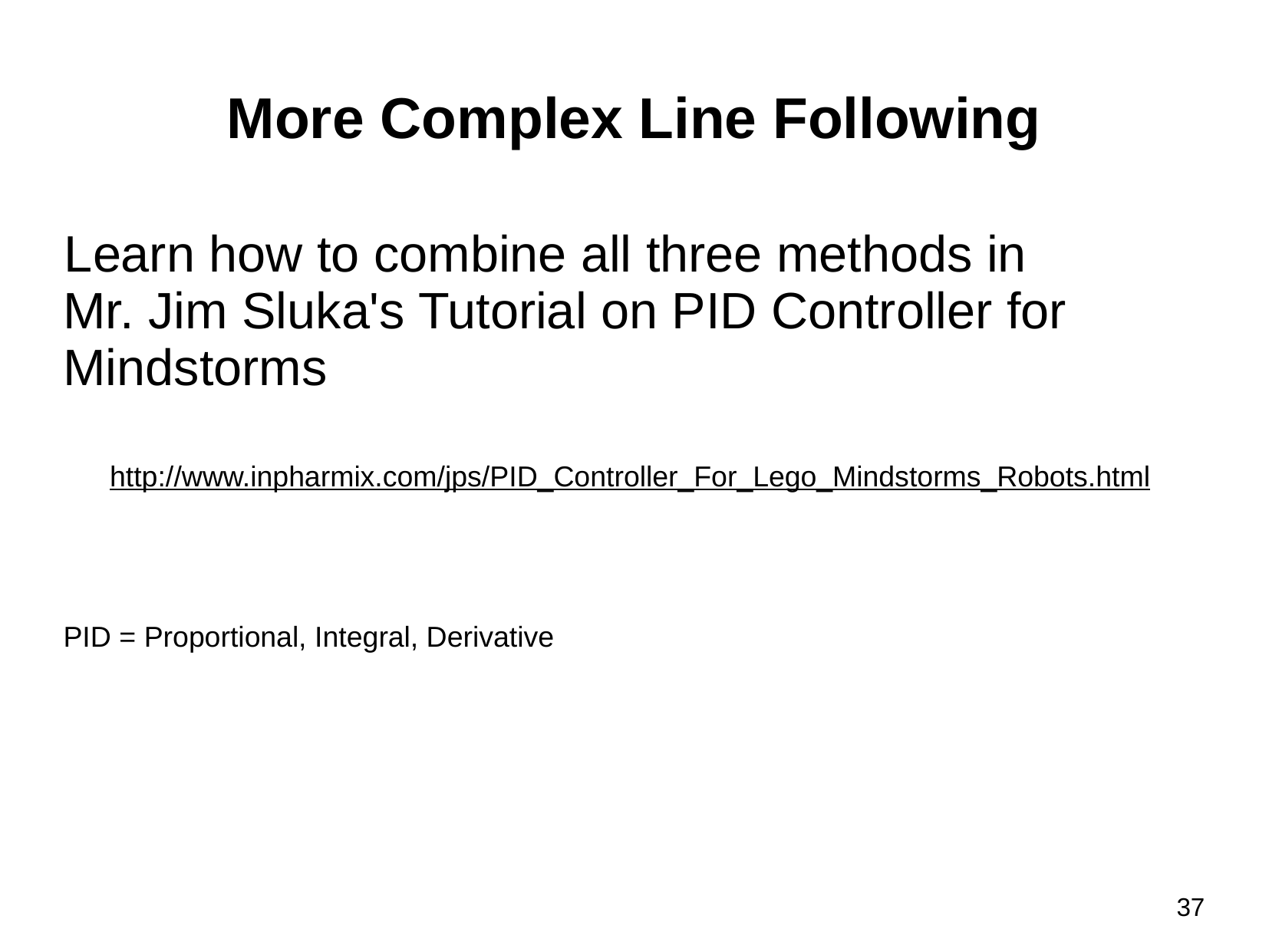

# More Complex Line Following
Learn how to combine all three methods in
Mr. Jim Sluka's Tutorial on PID Controller for Mindstorms

http://www.inpharmix.com/jps/PID_Controller_For_Lego_Mindstorms_Robots.html

PID = Proportional, Integral, Derivative

37